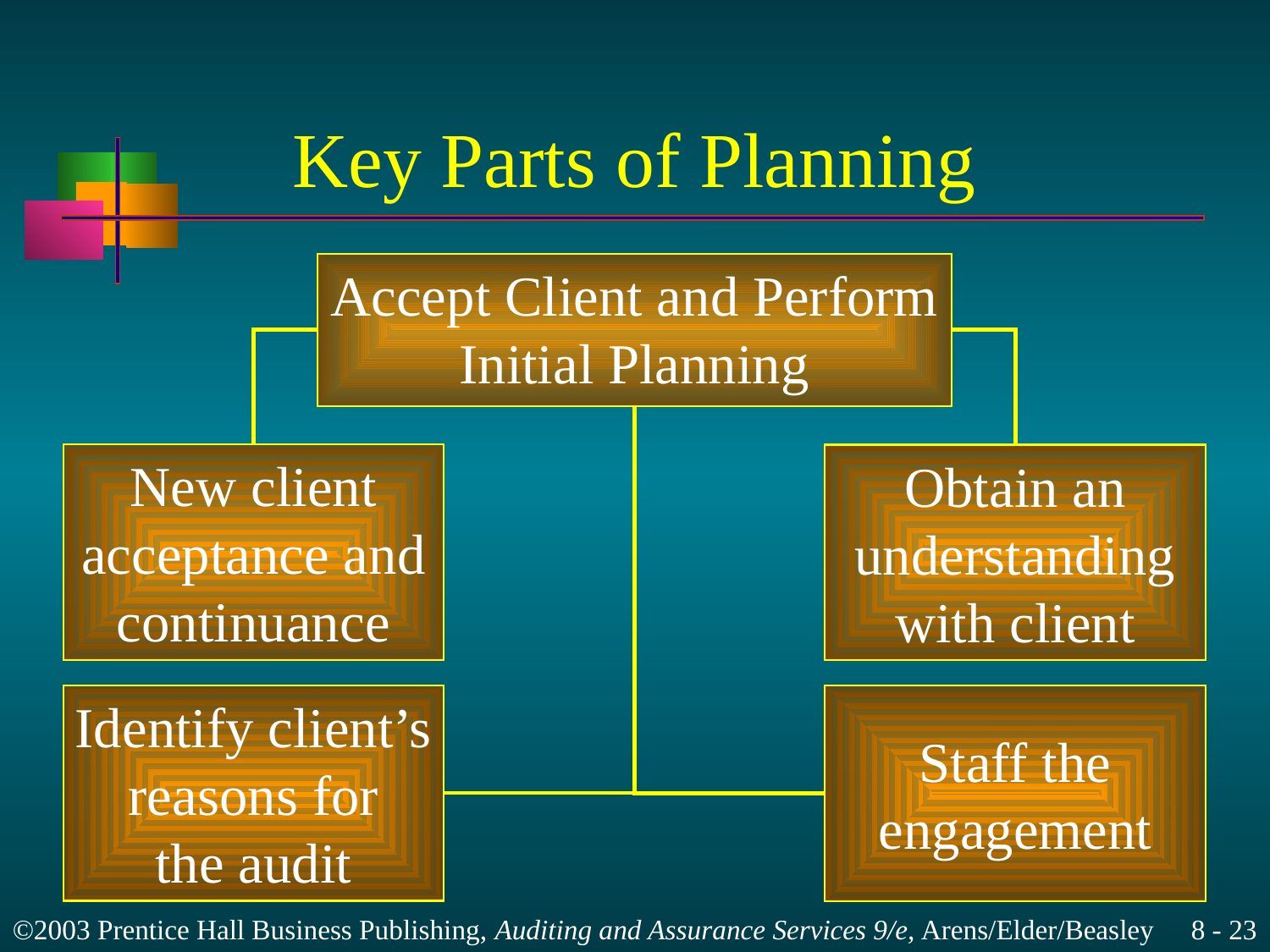

# Key Parts of Planning
Accept Client and Perform
Initial Planning
New client
acceptance and
continuance
Obtain an
understanding
with client
Identify client’s
reasons for
the audit
Staff the
engagement